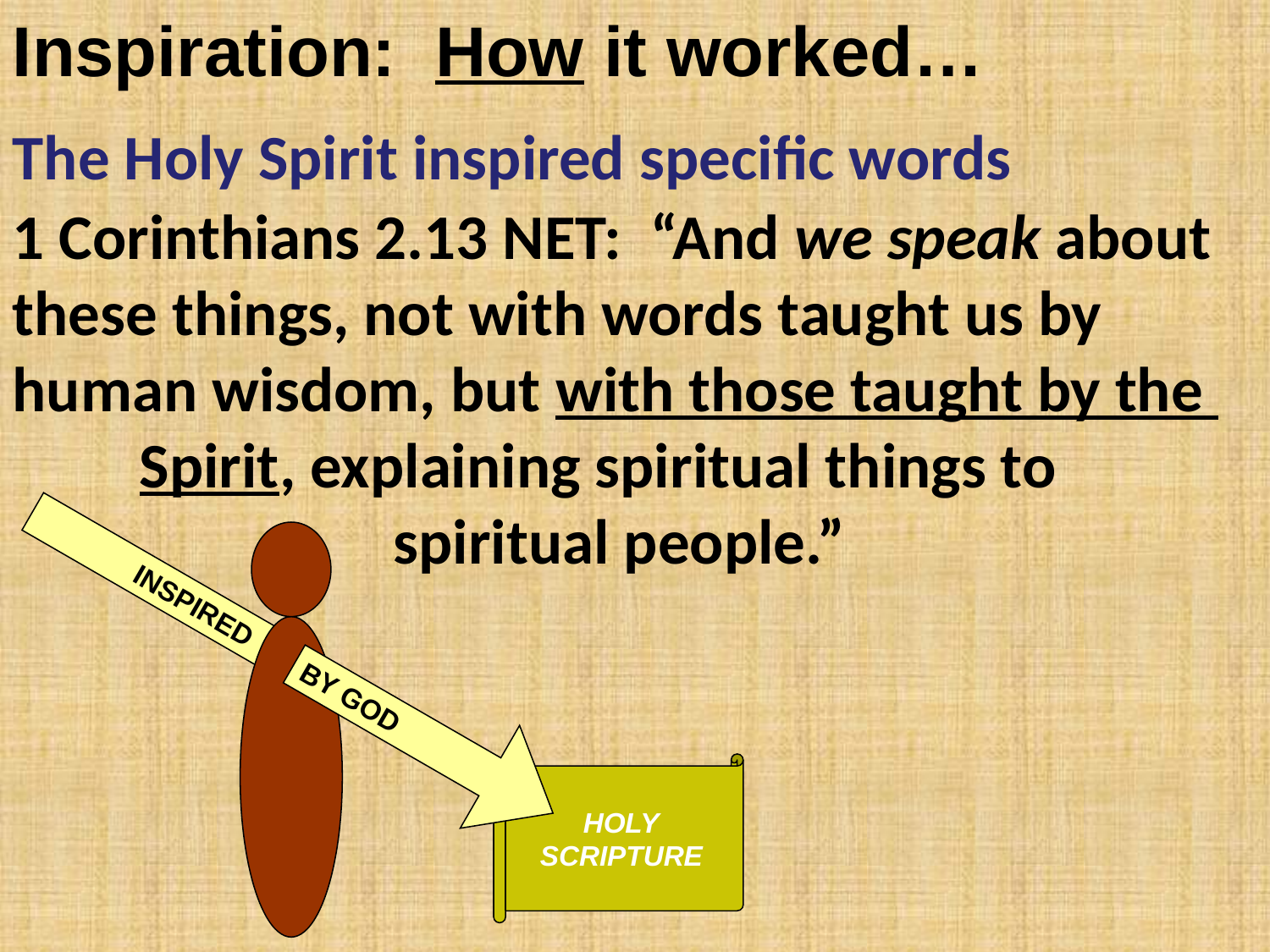

Inspiration:  How it worked…

The Holy Spirit inspired specific words
1 Corinthians 2.13 NET:  “And we speak about these things, not with words taught us by human wisdom, but with those taught by the 	Spirit, explaining spiritual things to 				spiritual people.”

         INSPIRED
BY GOD
HOLY
SCRIPTURE